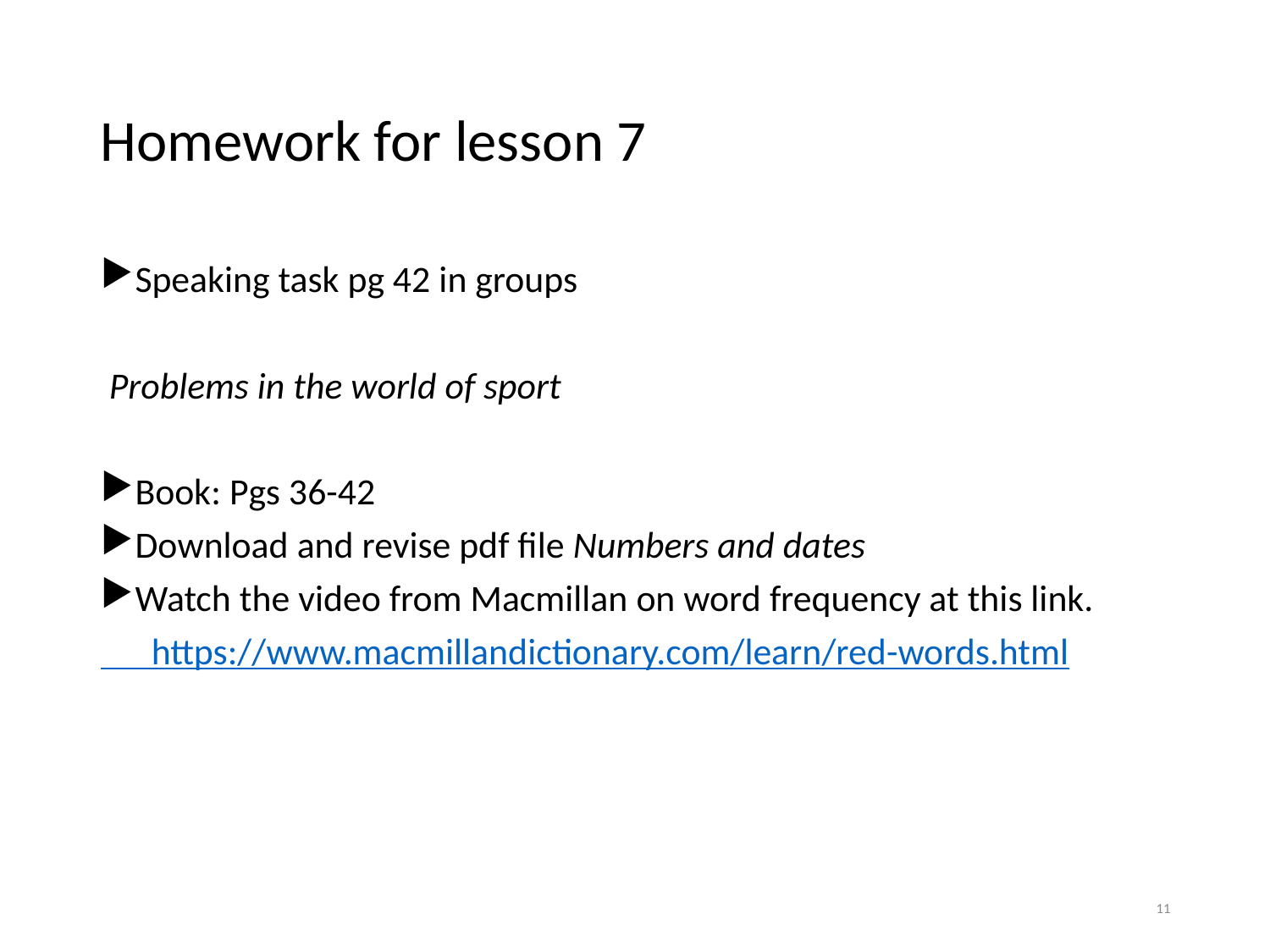

# Homework for lesson 7
Speaking task pg 42 in groups

 Problems in the world of sport

Book: Pgs 36-42
Download and revise pdf file Numbers and dates
Watch the video from Macmillan on word frequency at this link.
      https://www.macmillandictionary.com/learn/red-words.html

11